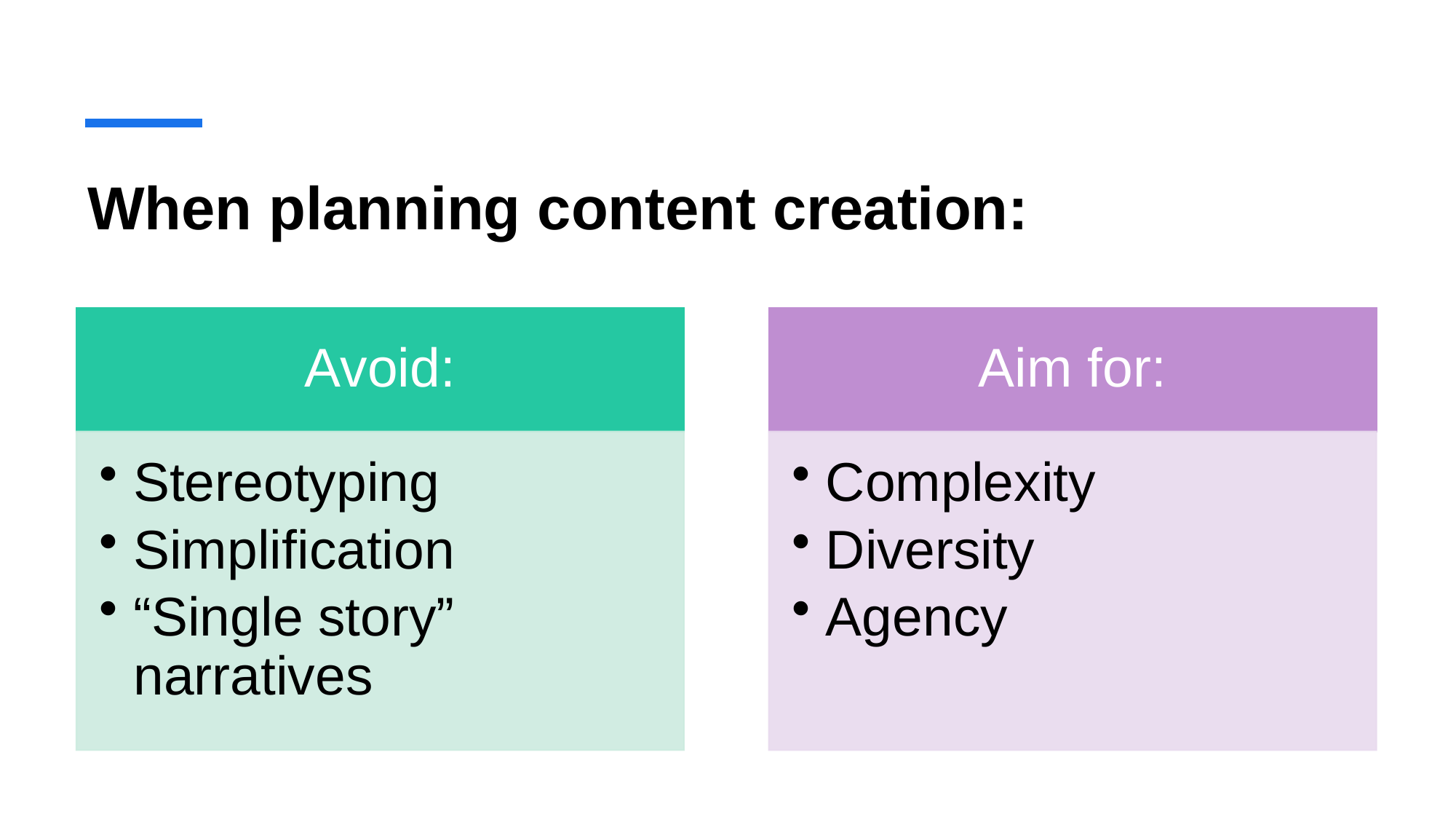

# When planning content creation:
Avoid:
Stereotyping
Simplification
“Single story” narratives
Aim for:
Complexity
Diversity
Agency